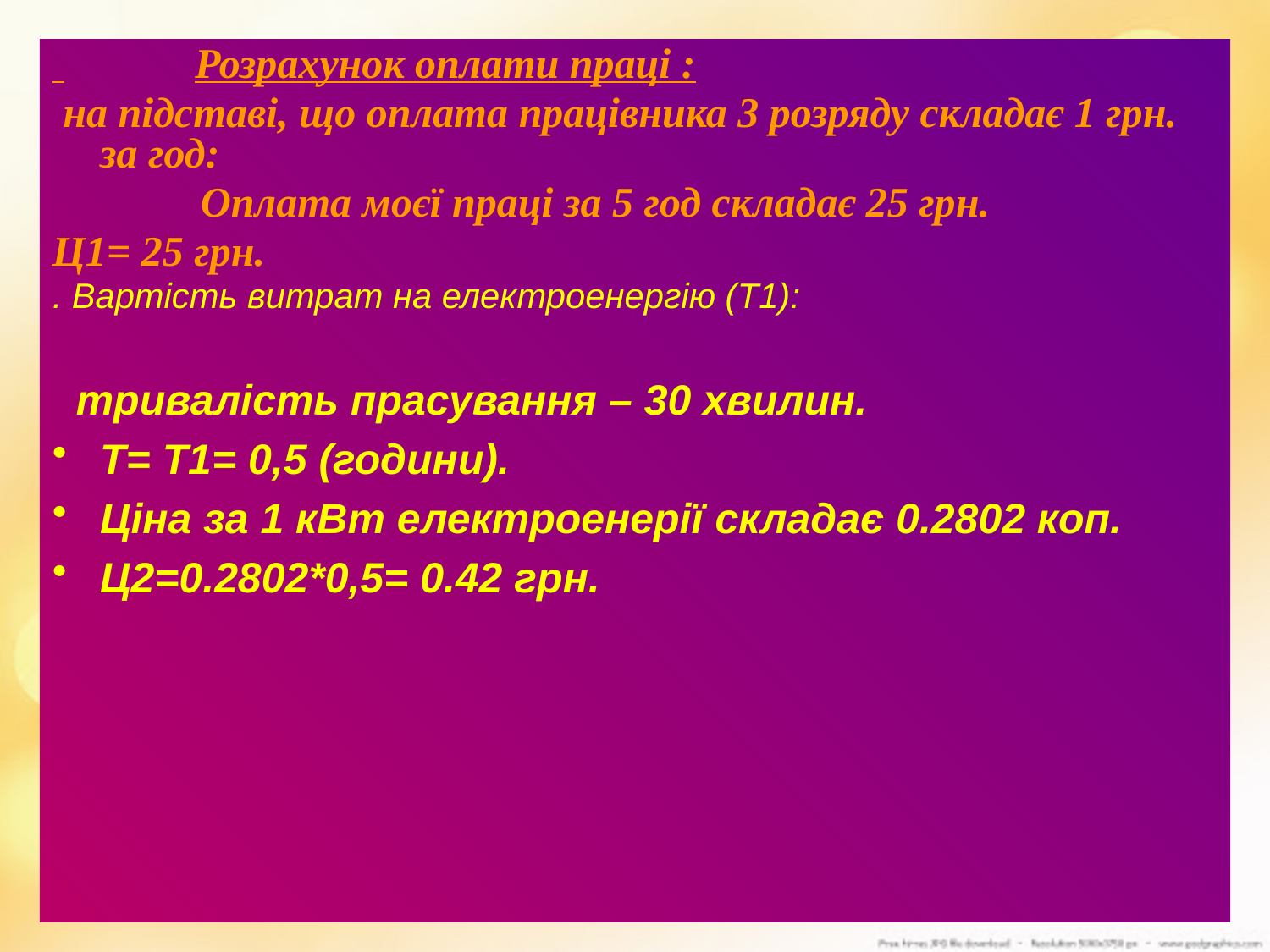

Розрахунок оплати праці :
 на підставі, що оплата працівника 3 розряду складає 1 грн. за год:
              Оплата моєї праці за 5 год складає 25 грн.
Ц1= 25 грн.
. Вартість витрат на електроенергію (Т1):

  тривалість прасування – 30 хвилин.
Т= Т1= 0,5 (години).
Ціна за 1 кВт електроенерії складає 0.2802 коп.
Ц2=0.2802*0,5= 0.42 грн.